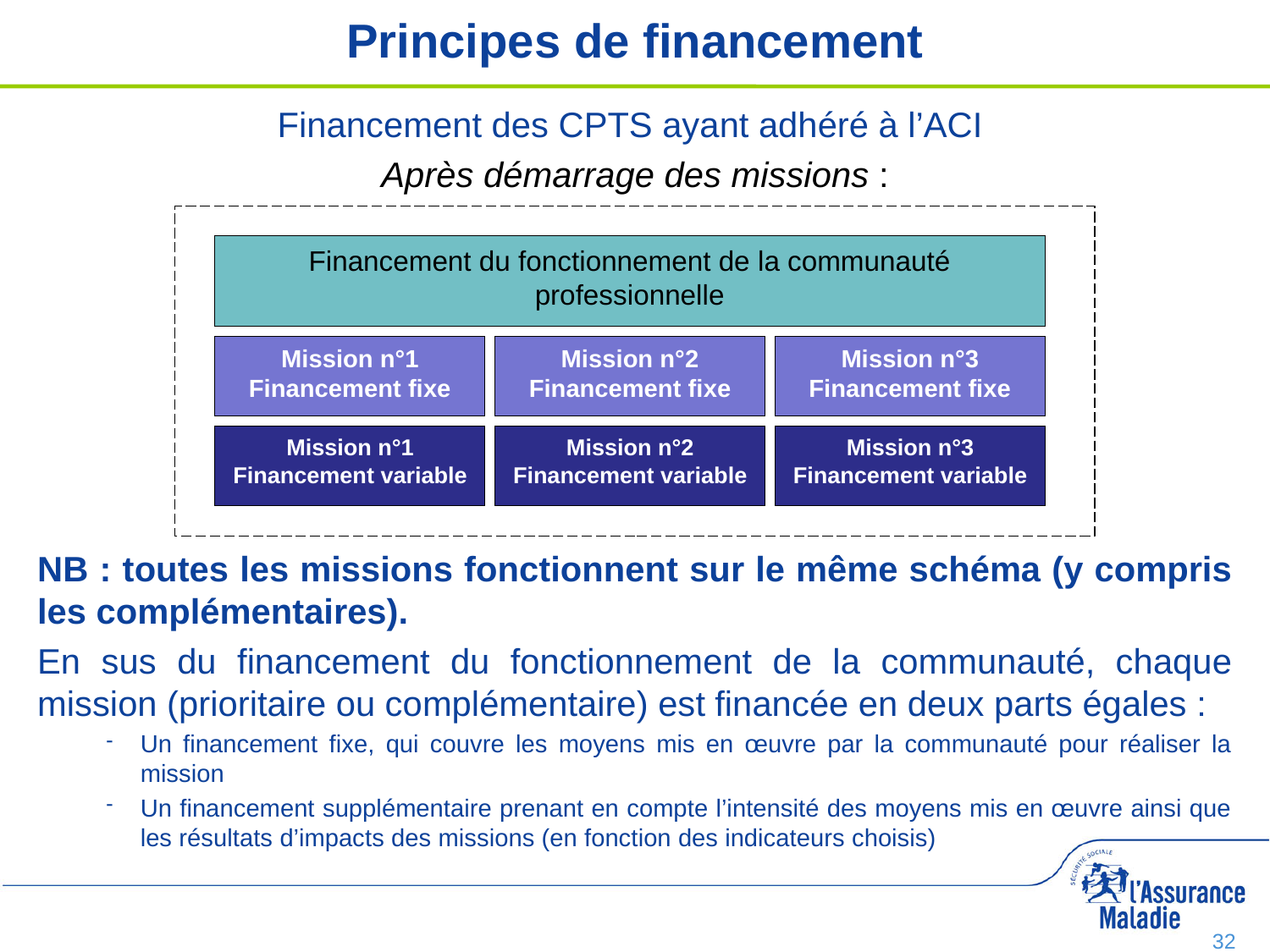

# Principes de financement
Financement des CPTS ayant adhéré à l’ACI
Après démarrage des missions :

NB : toutes les missions fonctionnent sur le même schéma (y compris les complémentaires).
En sus du financement du fonctionnement de la communauté, chaque mission (prioritaire ou complémentaire) est financée en deux parts égales :
Un financement fixe, qui couvre les moyens mis en œuvre par la communauté pour réaliser la mission
Un financement supplémentaire prenant en compte l’intensité des moyens mis en œuvre ainsi que les résultats d’impacts des missions (en fonction des indicateurs choisis)

Financement du fonctionnement de la communauté professionnelle
Mission n°1
Financement fixe
Mission n°2
Financement fixe
Mission n°3
Financement fixe
Mission n°1
Financement variable
Mission n°2
Financement variable
Mission n°3
Financement variable
32